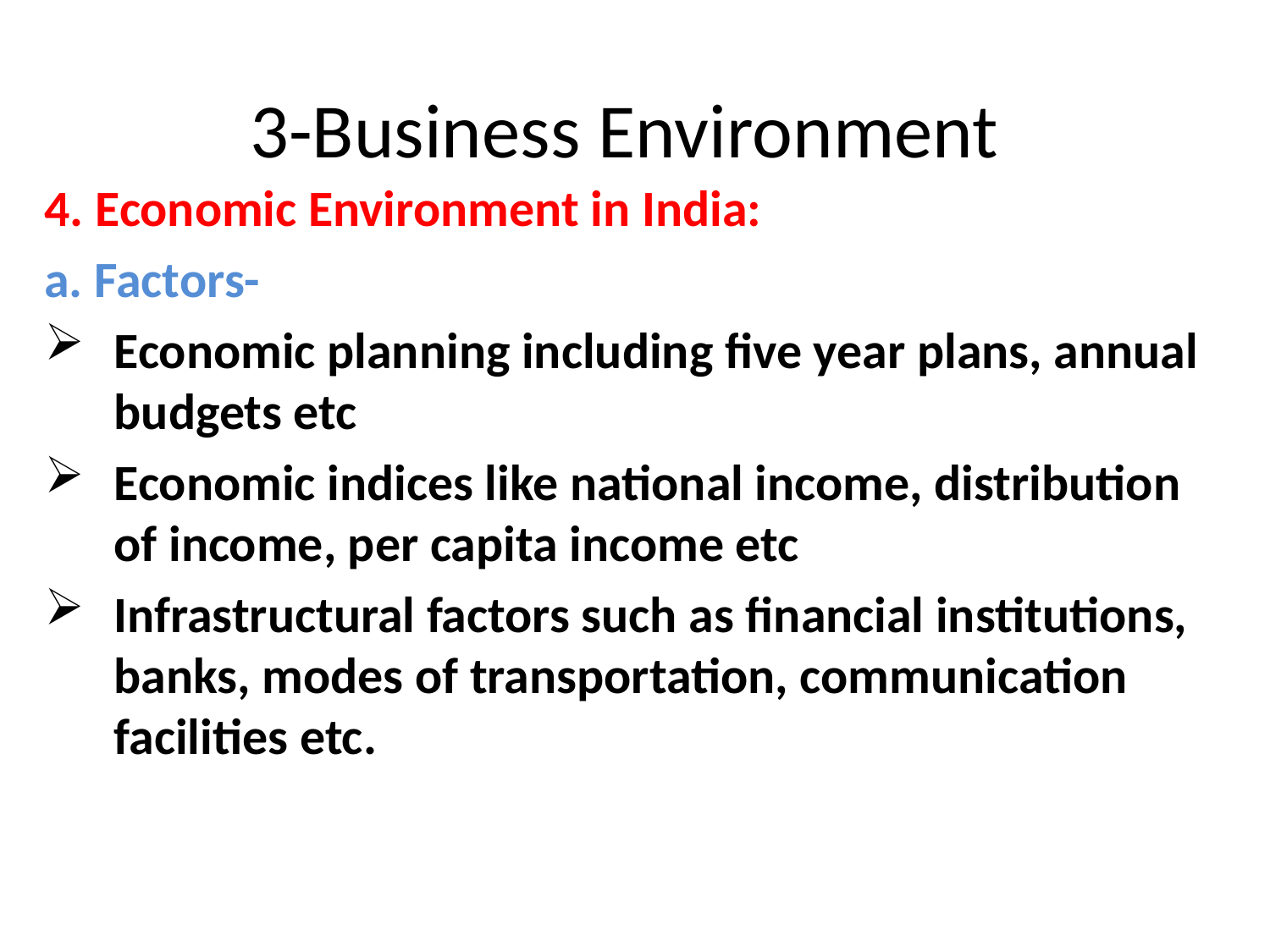

# 3-Business Environment
4. Economic Environment in India:
a. Factors-
Economic planning including five year plans, annual budgets etc
Economic indices like national income, distribution of income, per capita income etc
Infrastructural factors such as financial institutions, banks, modes of transportation, communication facilities etc.